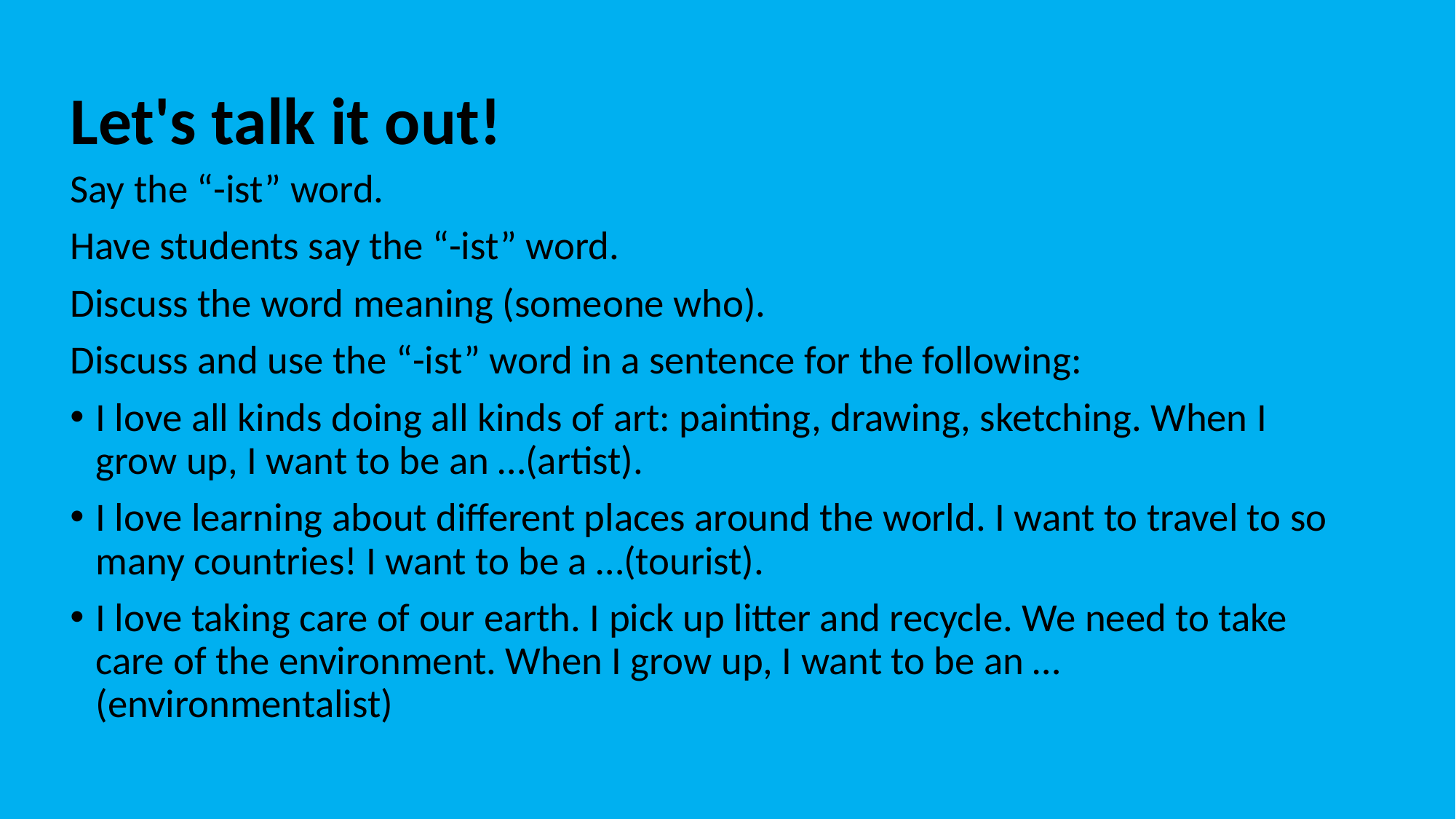

# Let's talk it out!
Say the “-ist” word.
Have students say the “-ist” word.
Discuss the word meaning (someone who).
Discuss and use the “-ist” word in a sentence for the following:
I love all kinds doing all kinds of art: painting, drawing, sketching. When I grow up, I want to be an …(artist).
I love learning about different places around the world. I want to travel to so many countries! I want to be a …(tourist).
I love taking care of our earth. I pick up litter and recycle. We need to take care of the environment. When I grow up, I want to be an …(environmentalist)